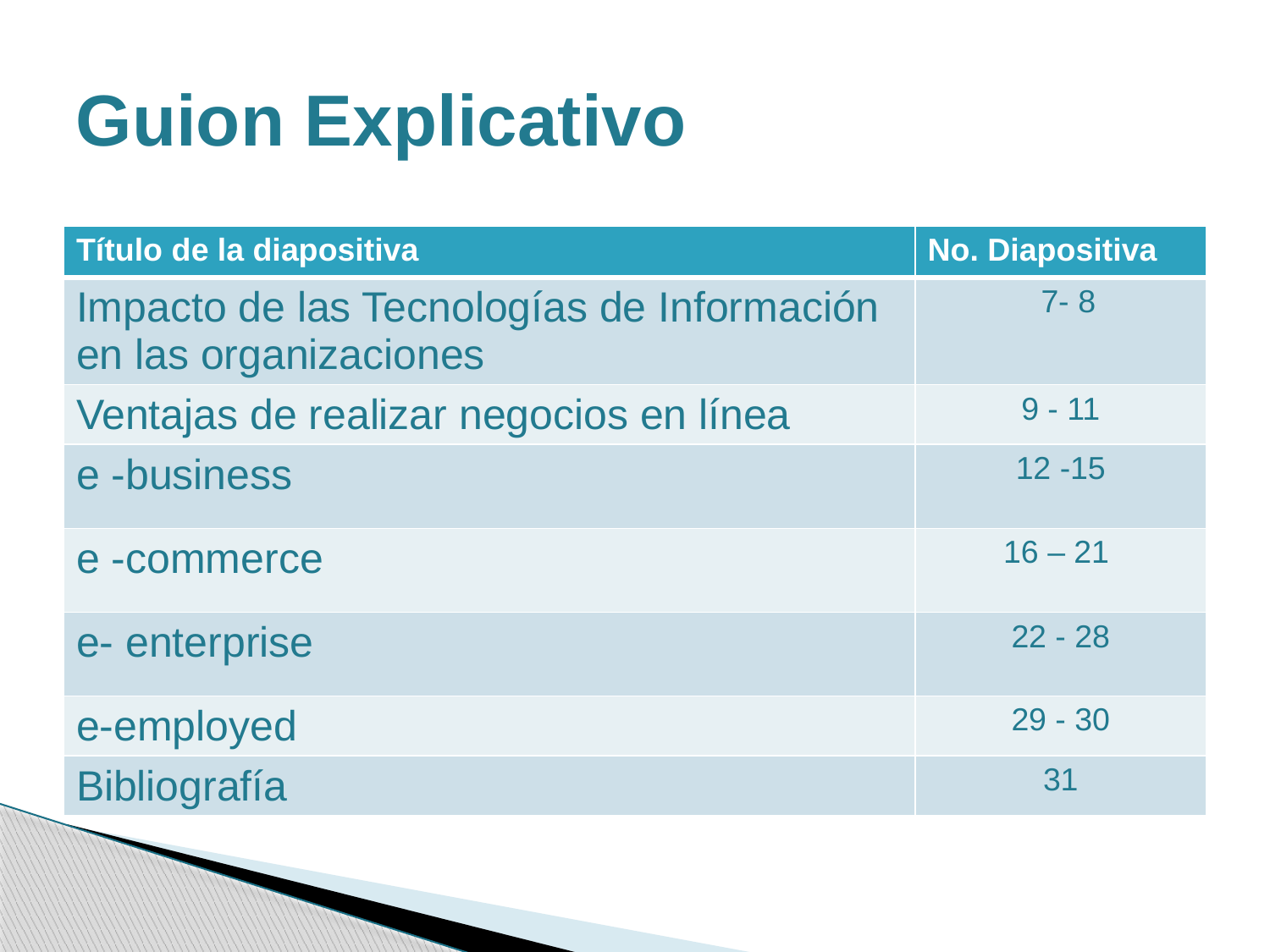

# Guion Explicativo
| Título de la diapositiva | No. Diapositiva |
| --- | --- |
| Impacto de las Tecnologías de Información en las organizaciones | 7- 8 |
| Ventajas de realizar negocios en línea | 9 - 11 |
| e -business | 12 -15 |
| e -commerce | 16 – 21 |
| e- enterprise | 22 - 28 |
| e-employed | 29 - 30 |
| Bibliografía | 31 |